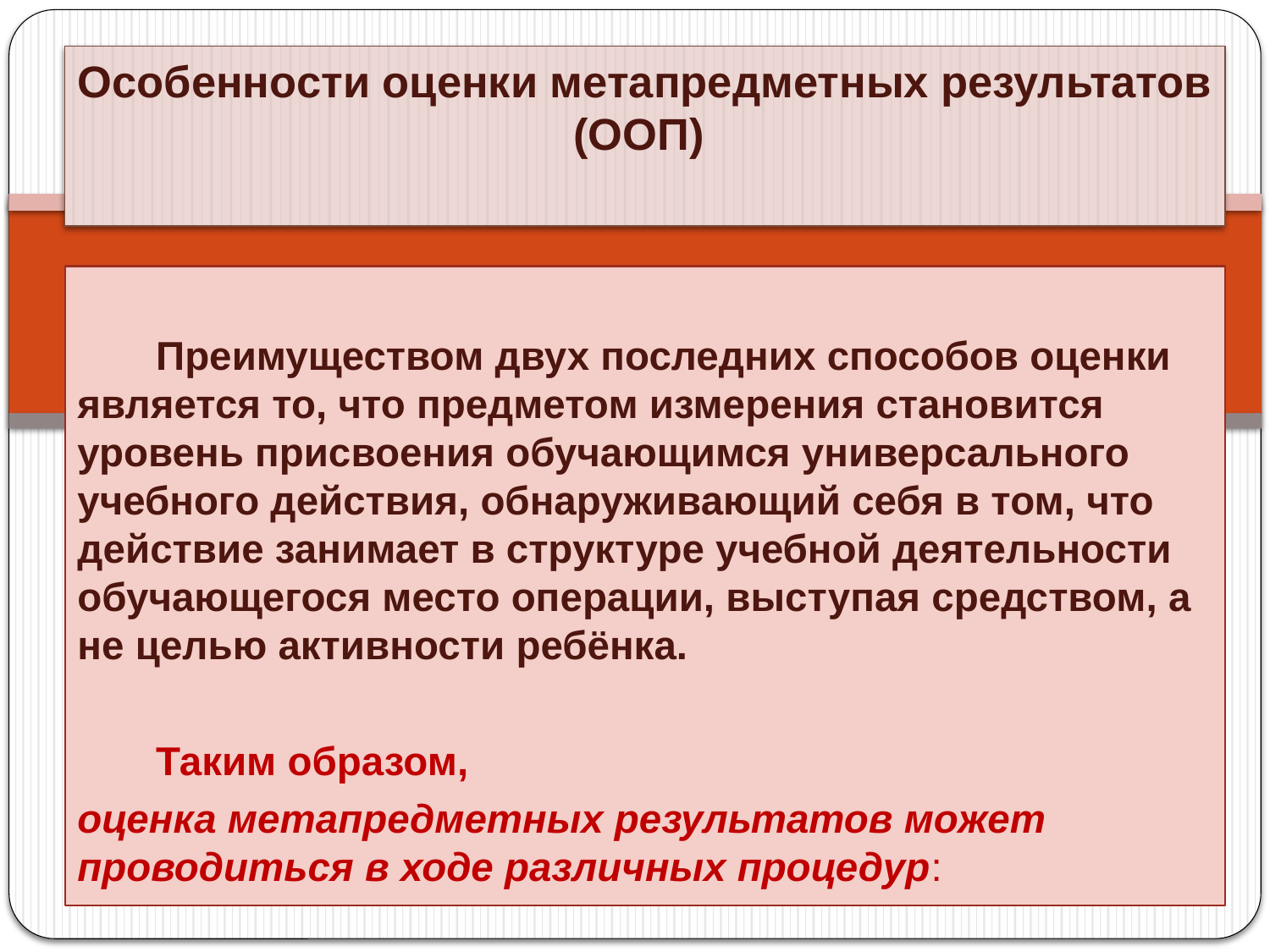

# Особенности оценки метапредметных результатов (ООП)

       Преимуществом двух последних способов оценки является то, что предметом измерения становится уровень присвоения обучающимся универсального учебного действия, обнаруживающий себя в том, что действие занимает в структуре учебной деятельности обучающегося место операции, выступая средством, а не целью активности ребёнка.

       Таким образом,
оценка метапредметных результатов может проводиться в ходе различных процедур: